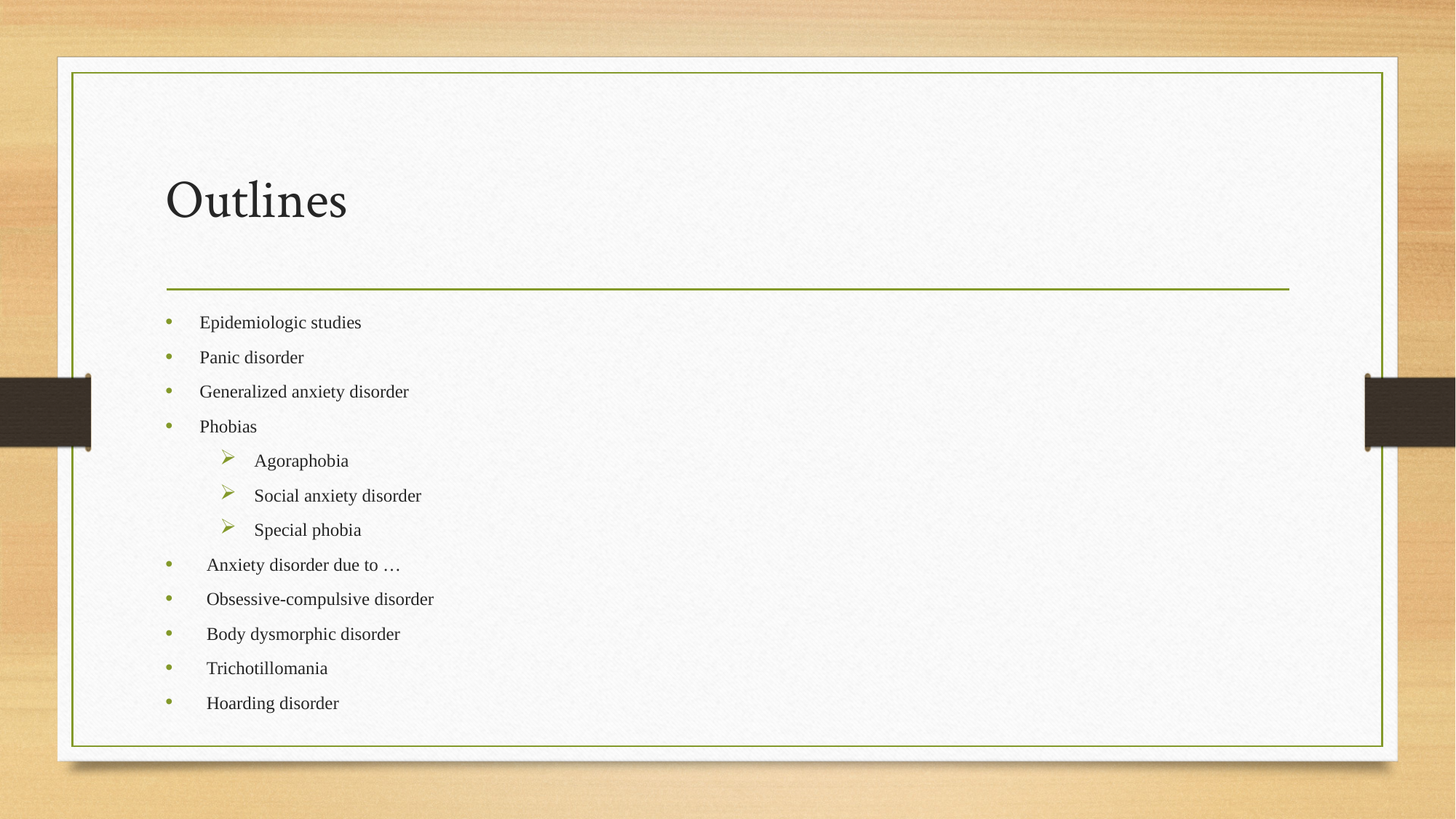

# Outlines
Epidemiologic studies
Panic disorder
Generalized anxiety disorder
Phobias
Agoraphobia
Social anxiety disorder
Special phobia
Anxiety disorder due to …
Obsessive-compulsive disorder
Body dysmorphic disorder
Trichotillomania
Hoarding disorder